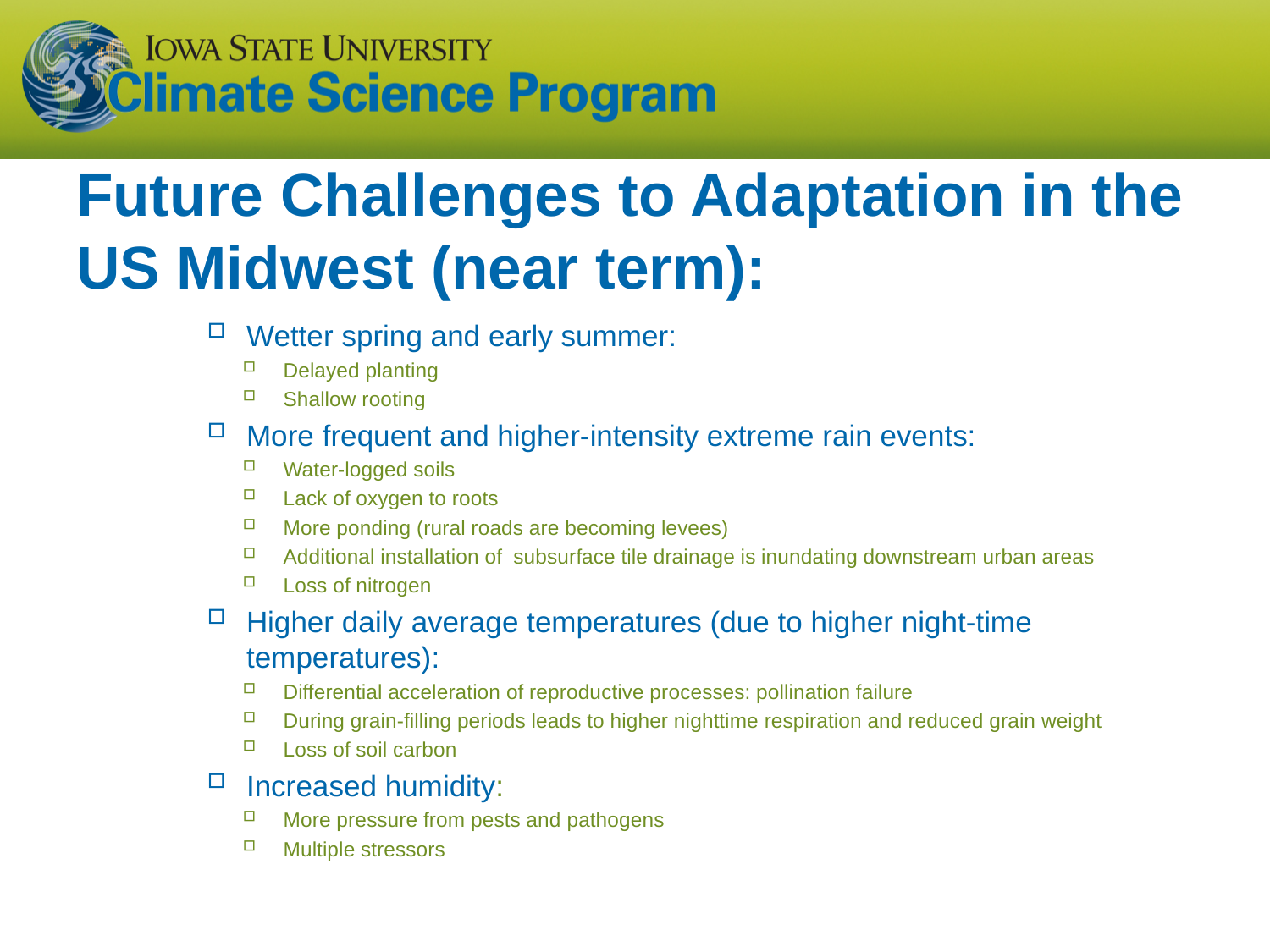

# Future Challenges to Adaptation in the US Midwest (near term):
Wetter spring and early summer:
Delayed planting
Shallow rooting
More frequent and higher-intensity extreme rain events:
Water-logged soils
Lack of oxygen to roots
More ponding (rural roads are becoming levees)
Additional installation of  subsurface tile drainage is inundating downstream urban areas
Loss of nitrogen
Higher daily average temperatures (due to higher night-time temperatures):
Differential acceleration of reproductive processes: pollination failure
During grain-filling periods leads to higher nighttime respiration and reduced grain weight
Loss of soil carbon
Increased humidity:
More pressure from pests and pathogens
Multiple stressors